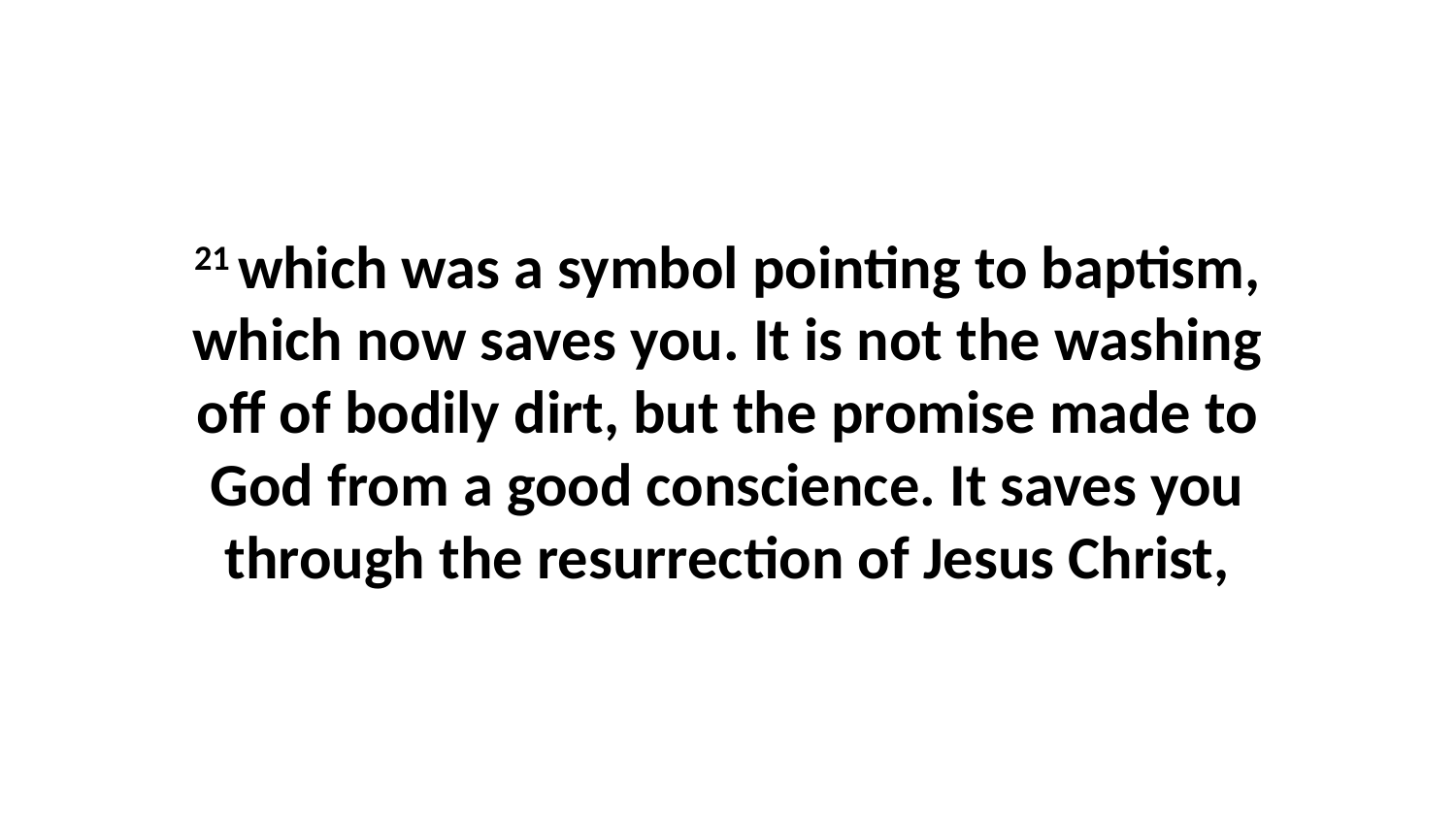

21 which was a symbol pointing to baptism, which now saves you. It is not the washing off of bodily dirt, but the promise made to God from a good conscience. It saves you through the resurrection of Jesus Christ,